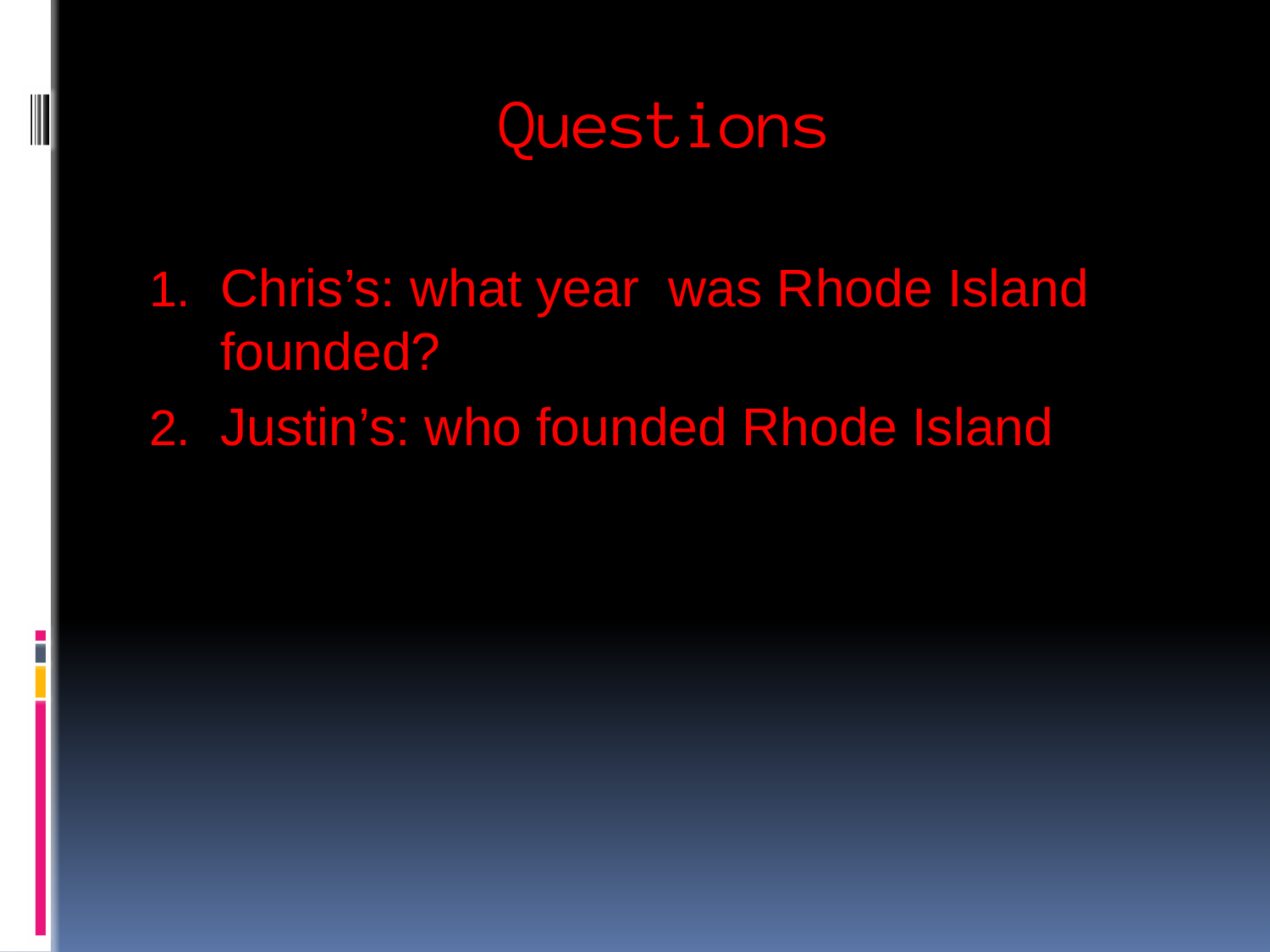

# Questions
Chris’s: what year  was Rhode Island founded?
Justin’s: who founded Rhode Island